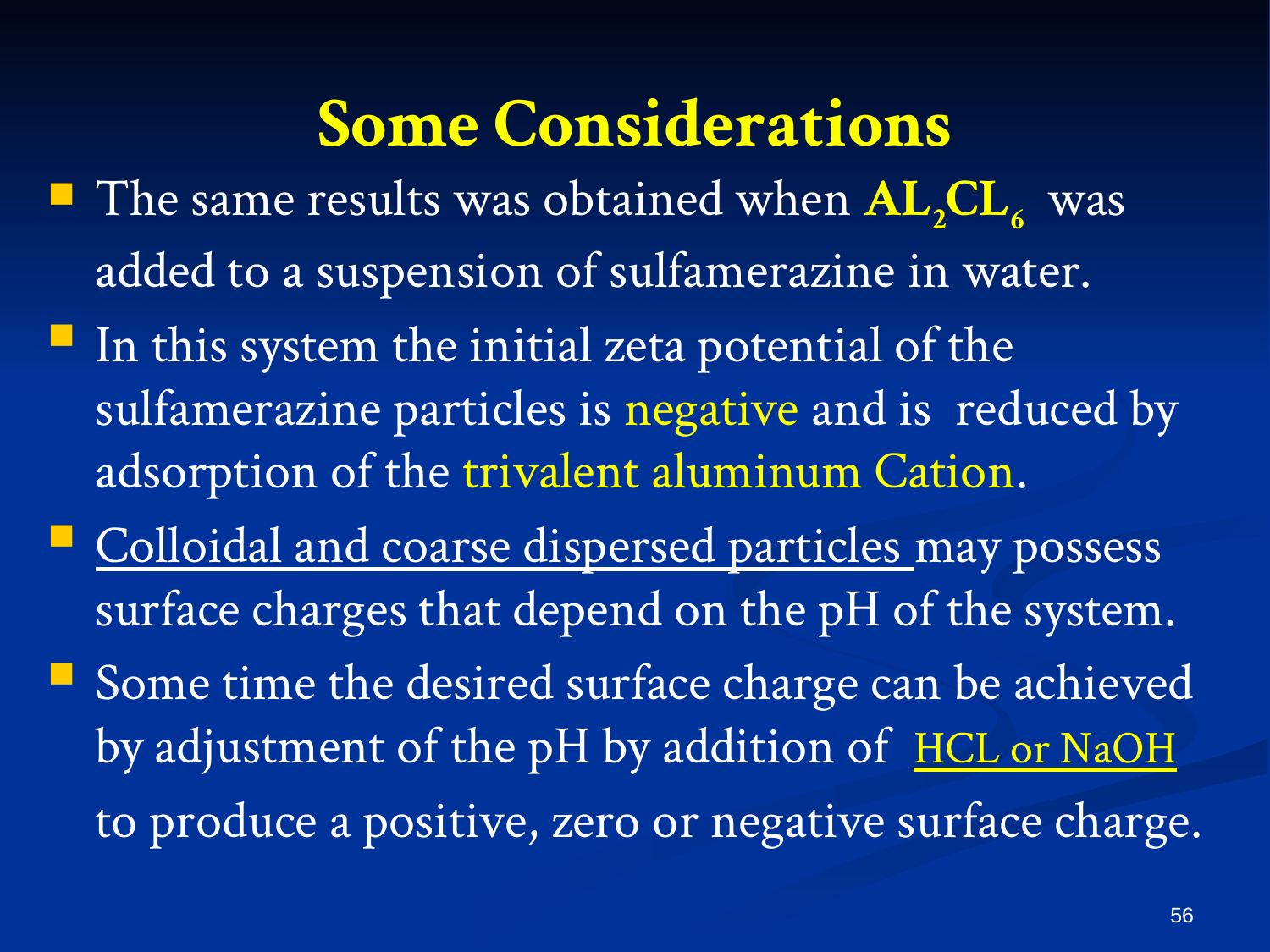

Some Considerations
The same results was obtained when AL2CL6  was added to a suspension of sulfamerazine in water.
In this system the initial zeta potential of the sulfamerazine particles is negative and is  reduced by adsorption of the trivalent aluminum Cation.
Colloidal and coarse dispersed particles may possess surface charges that depend on the pH of the system.
Some time the desired surface charge can be achieved by adjustment of the pH by addition of  HCL or NaOH
	to produce a positive, zero or negative surface charge.
56